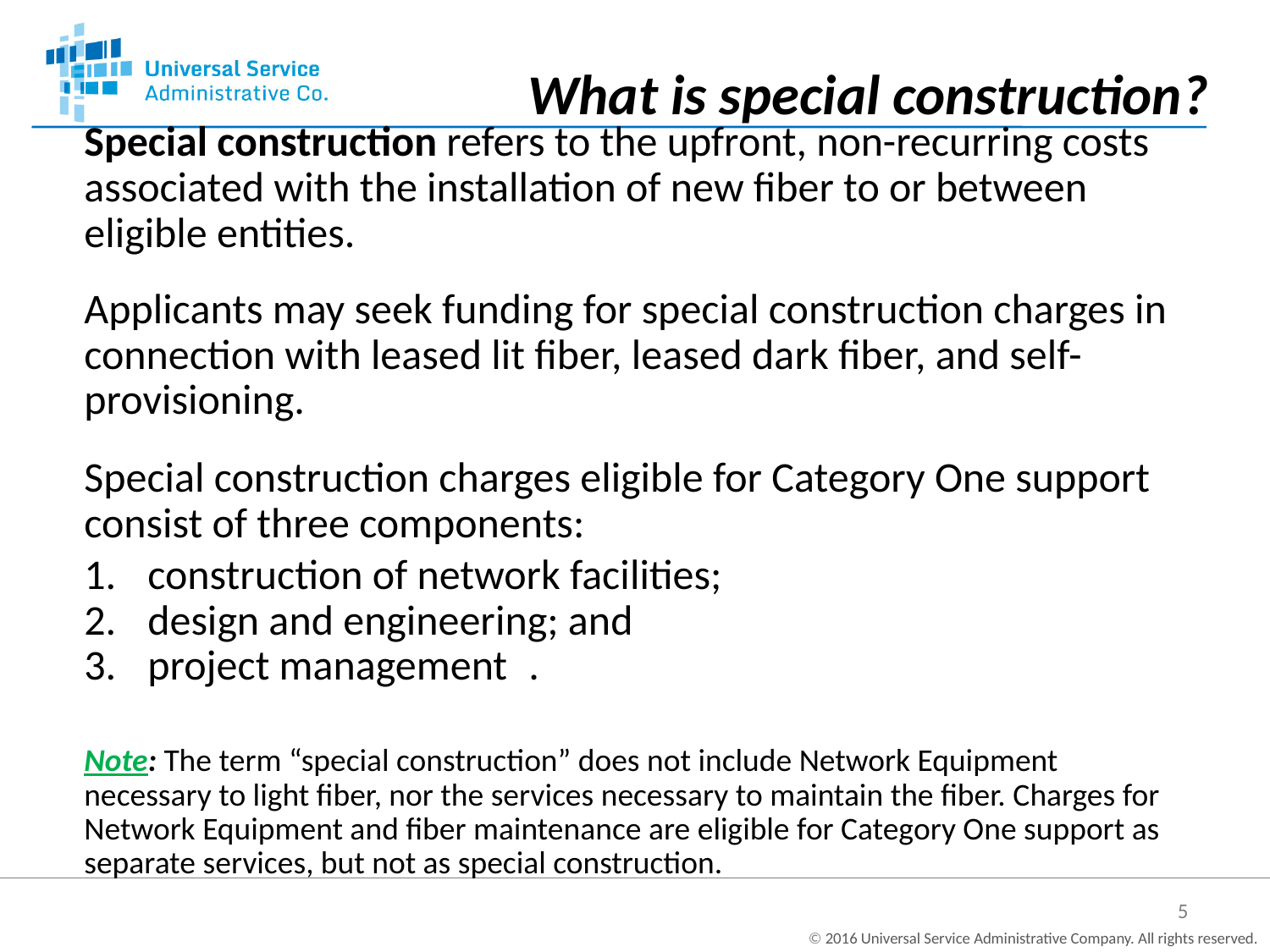

What is special construction?

Special construction refers to the upfront, non-recurring costs associated with the installation of new fiber to or between eligible entities.

Applicants may seek funding for special construction charges in connection with leased lit fiber, leased dark fiber, and self-provisioning.

Special construction charges eligible for Category One support consist of three components:
construction of network facilities;
design and engineering; and
project management	.

Note: The term “special construction” does not include Network Equipment necessary to light fiber, nor the services necessary to maintain the fiber. Charges for Network Equipment and fiber maintenance are eligible for Category One support as separate services, but not as special construction.